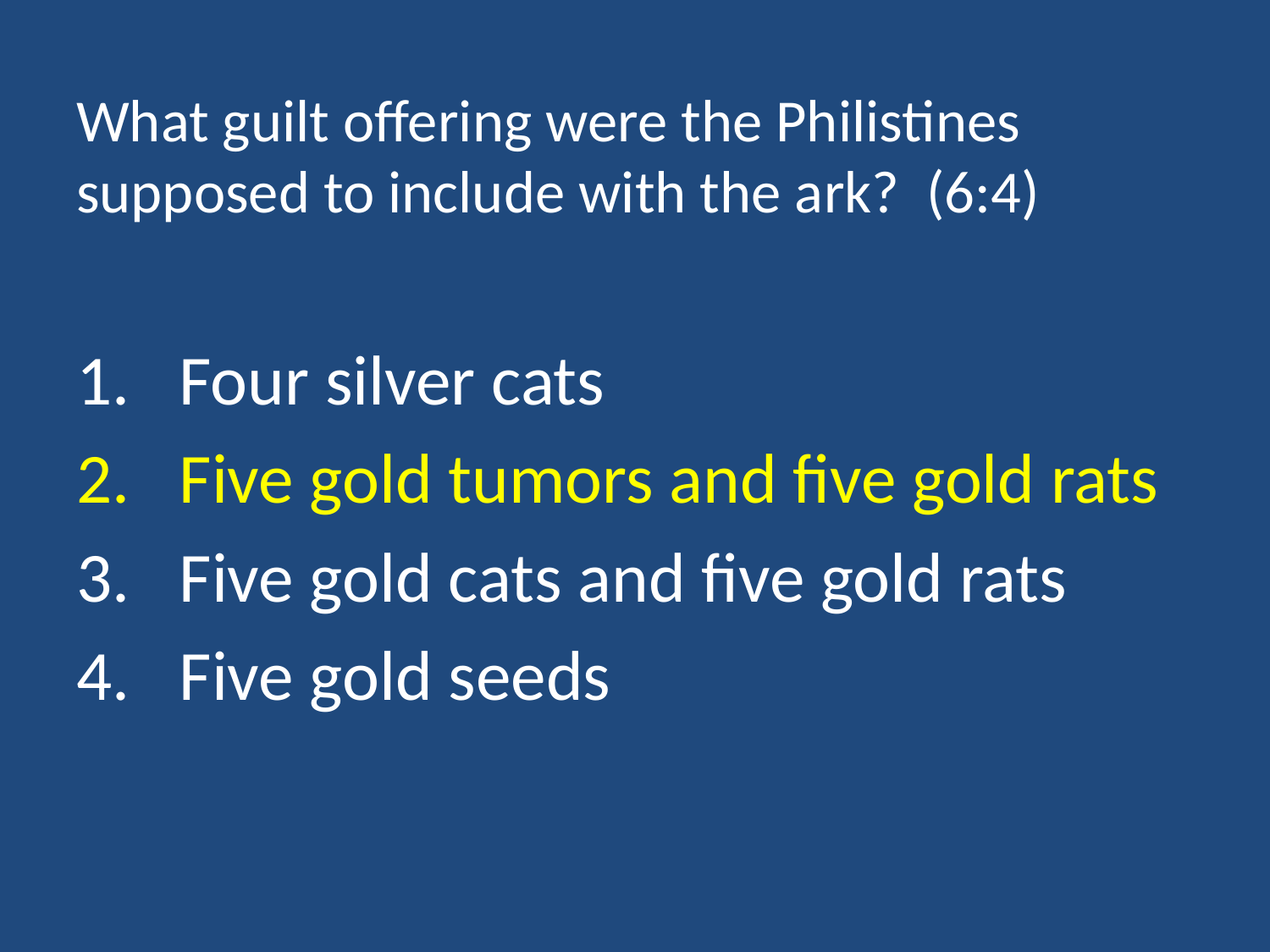

# What guilt offering were the Philistines supposed to include with the ark?  (6:4)
Four silver cats
Five gold tumors and five gold rats
Five gold cats and five gold rats
Five gold seeds